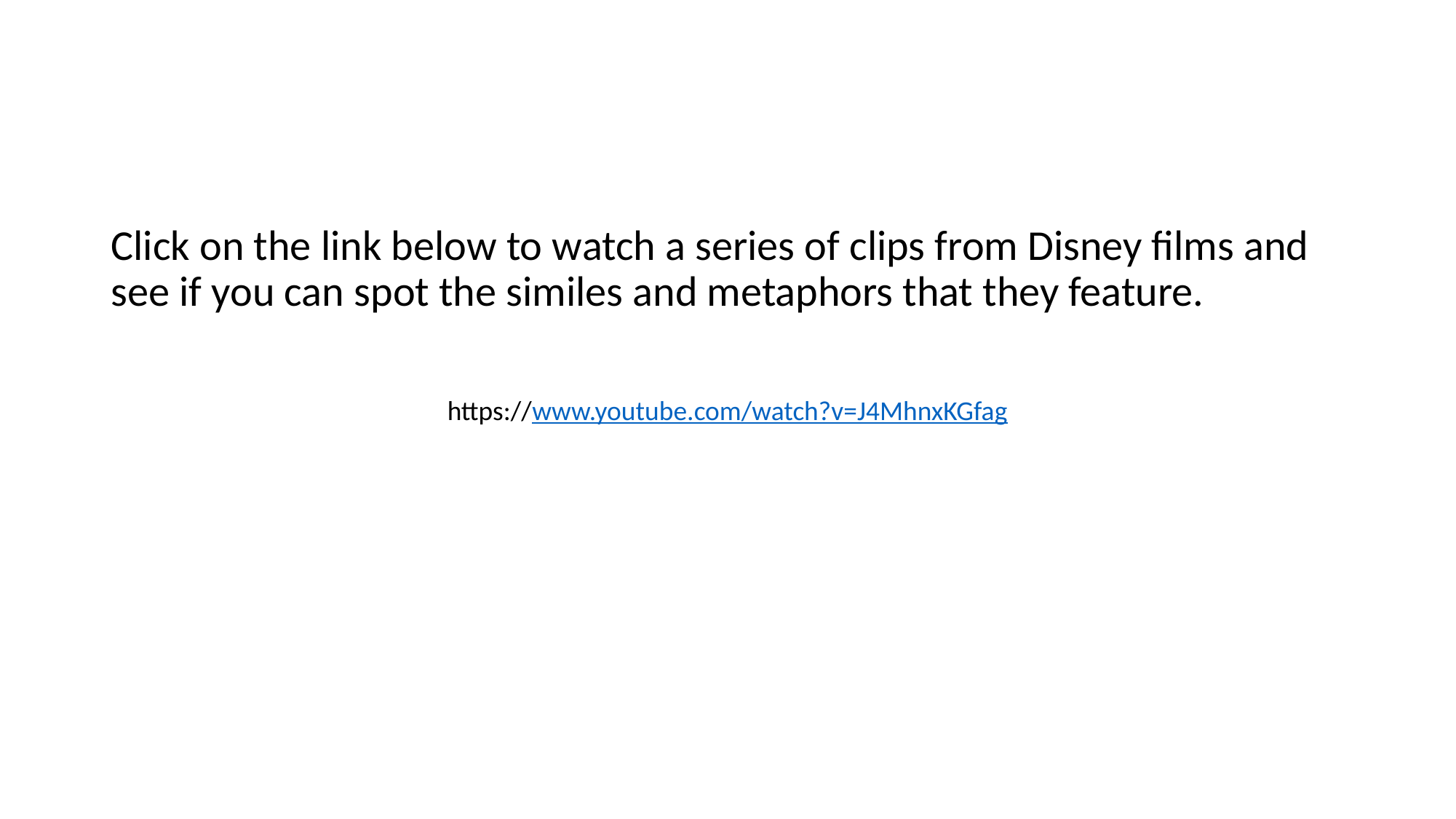

#
Click on the link below to watch a series of clips from Disney films and see if you can spot the similes and metaphors that they feature.
https://www.youtube.com/watch?v=J4MhnxKGfag